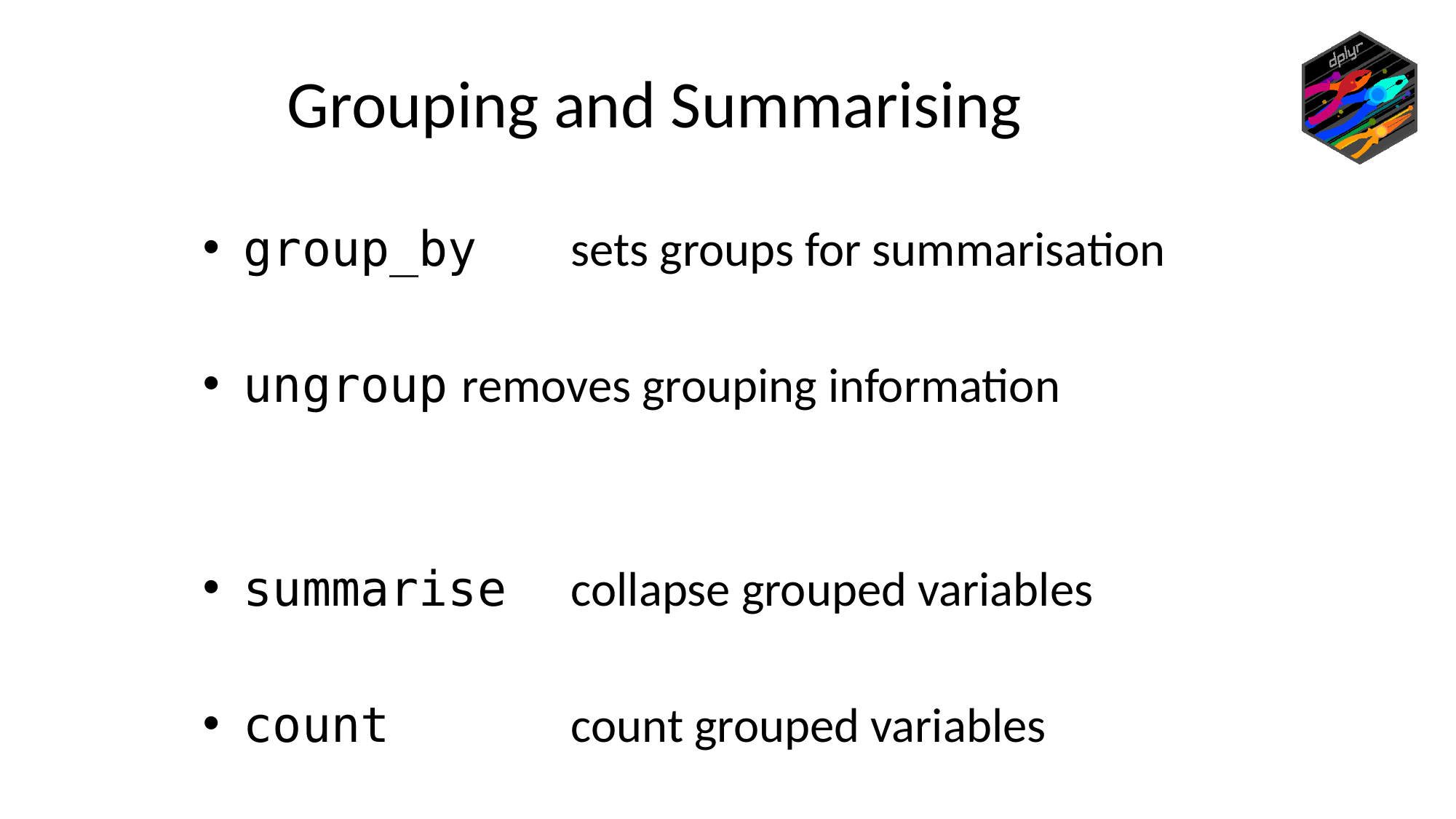

Grouping and Summarising
group_by 	sets groups for summarisation

ungroup 	removes grouping information

summarise 	collapse grouped variables

count 		count grouped variables